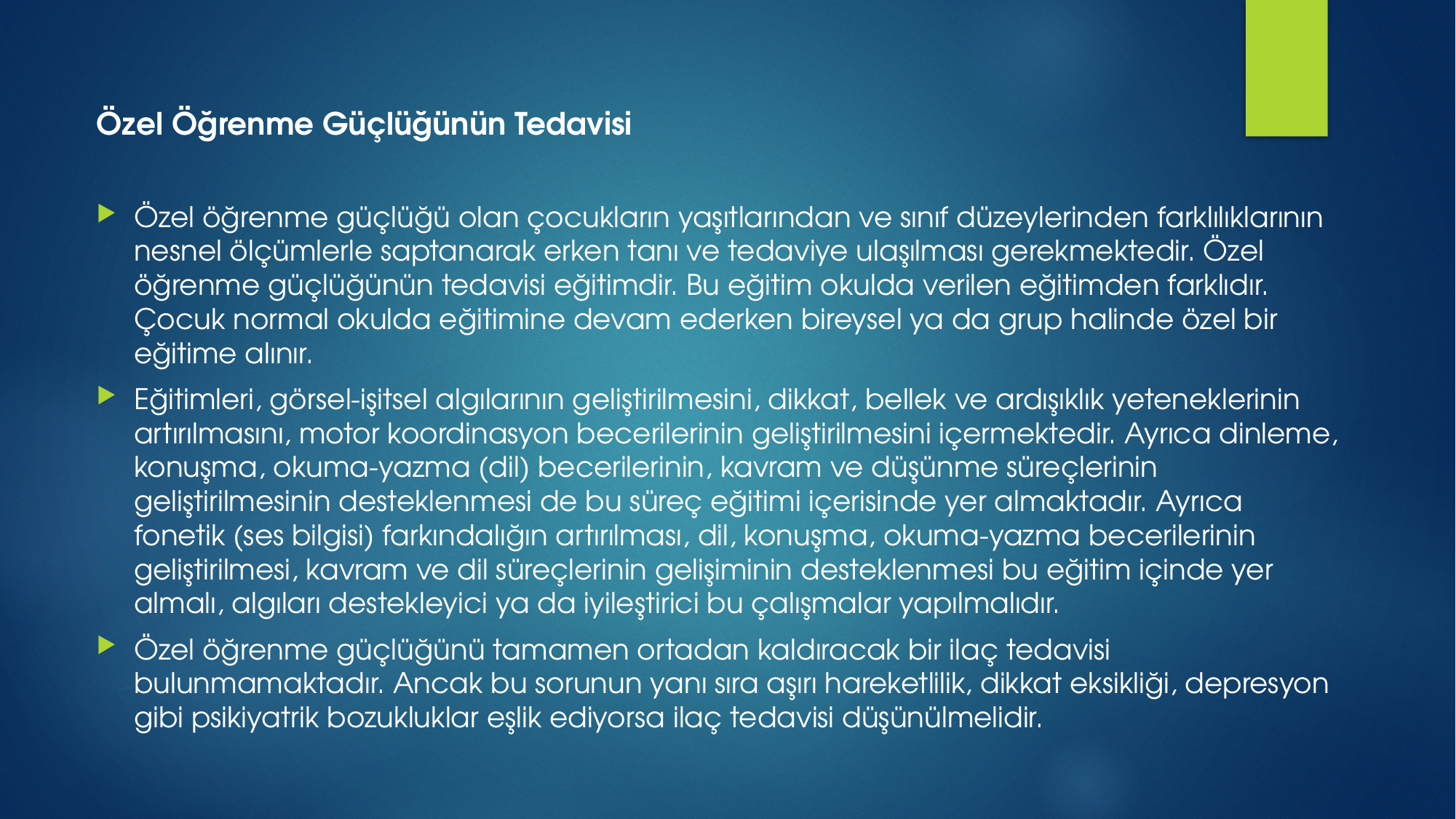

Özel Öğrenme Güçlüğünün Tedavisi

Özel öğrenme güçlüğü olan çocukların yaşıtlarından ve sınıf düzeylerinden farklılıklarının nesnel ölçümlerle saptanarak erken tanı ve tedaviye ulaşılması gerekmektedir. Özel öğrenme güçlüğünün tedavisi eğitimdir. Bu eğitim okulda verilen eğitimden farklıdır. Çocuk normal okulda eğitimine devam ederken bireysel ya da grup halinde özel bir eğitime alınır.
Eğitimleri, görsel-işitsel algılarının geliştirilmesini, dikkat, bellek ve ardışıklık yeteneklerinin artırılmasını, motor koordinasyon becerilerinin geliştirilmesini içermektedir. Ayrıca dinleme, konuşma, okuma-yazma (dil) becerilerinin, kavram ve düşünme süreçlerinin geliştirilmesinin desteklenmesi de bu süreç eğitimi içerisinde yer almaktadır. Ayrıca fonetik (ses bilgisi) farkındalığın artırılması, dil, konuşma, okuma-yazma becerilerinin geliştirilmesi, kavram ve dil süreçlerinin gelişiminin desteklenmesi bu eğitim içinde yer almalı, algıları destekleyici ya da iyileştirici bu çalışmalar yapılmalıdır.
Özel öğrenme güçlüğünü tamamen ortadan kaldıracak bir ilaç tedavisi bulunmamaktadır. Ancak bu sorunun yanı sıra aşırı hareketlilik, dikkat eksikliği, depresyon gibi psikiyatrik bozukluklar eşlik ediyorsa ilaç tedavisi düşünülmelidir.